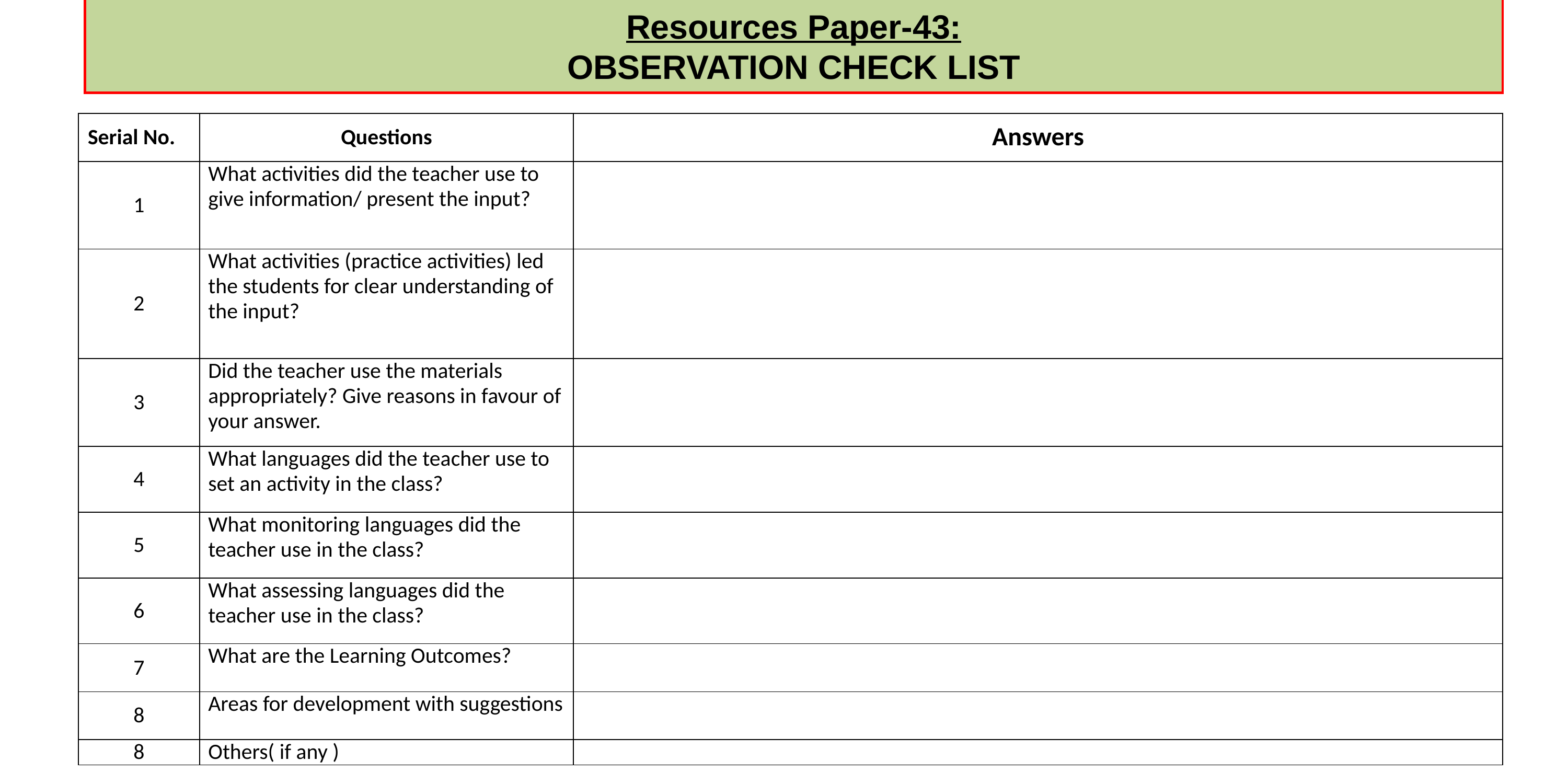

Resources Paper-43:
OBSERVATION CHECK LIST
| Serial No. | Questions | Answers |
| --- | --- | --- |
| 1 | What activities did the teacher use to give information/ present the input? |  |
| 2 | What activities (practice activities) led the students for clear understanding of the input? |  |
| 3 | Did the teacher use the materials appropriately? Give reasons in favour of your answer. |  |
| 4 | What languages did the teacher use to set an activity in the class? |  |
| 5 | What monitoring languages did the teacher use in the class? |  |
| 6 | What assessing languages did the teacher use in the class? |  |
| 7 | What are the Learning Outcomes? |  |
| 8 | Areas for development with suggestions |  |
| 8 | Others( if any ) |  |